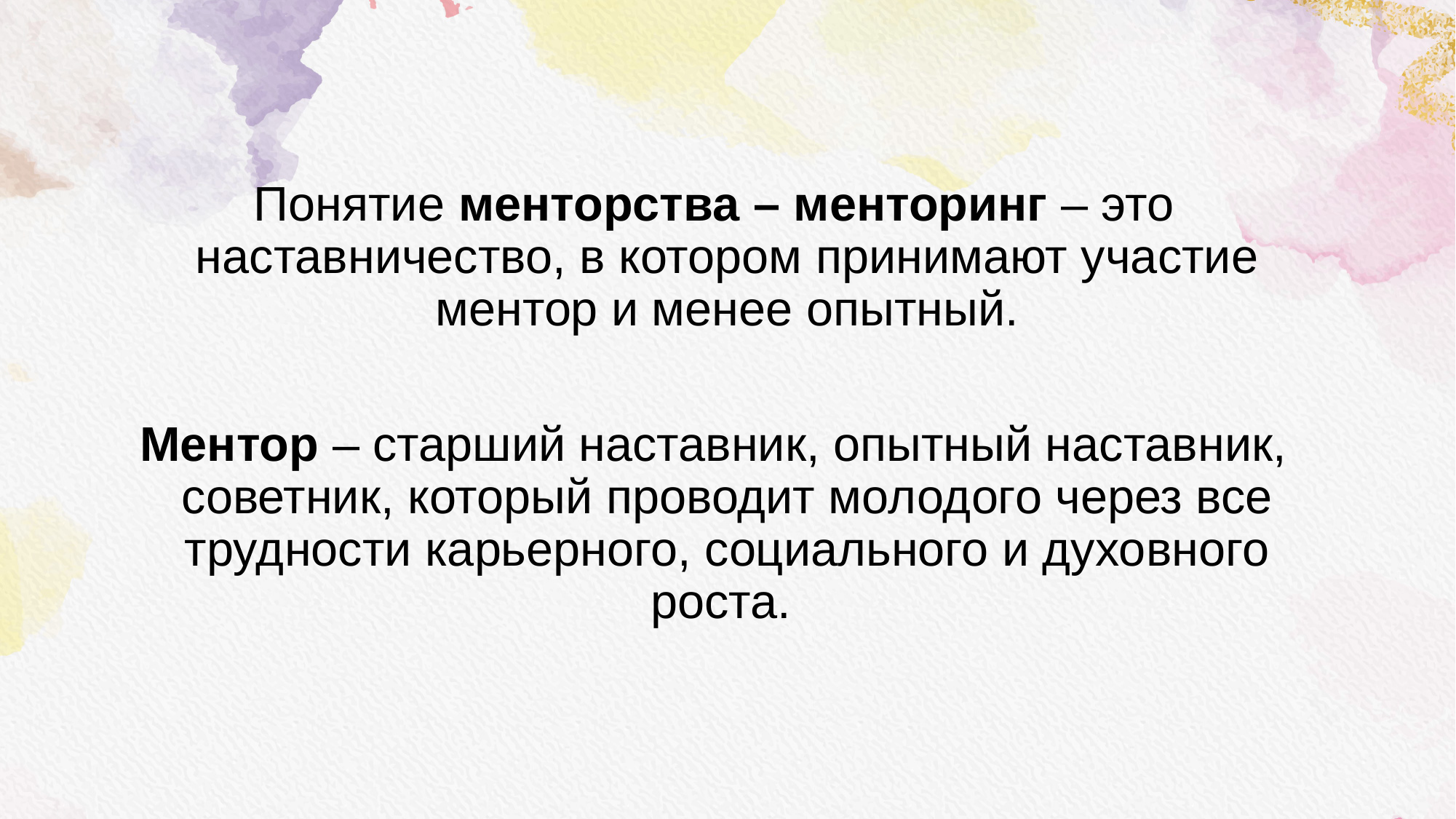

Понятие менторства – менторинг – это наставничество, в котором принимают участие ментор и менее опытный.

Ментор – старший наставник, опытный наставник, советник, который проводит молодого через все трудности карьерного, социального и духовного роста.